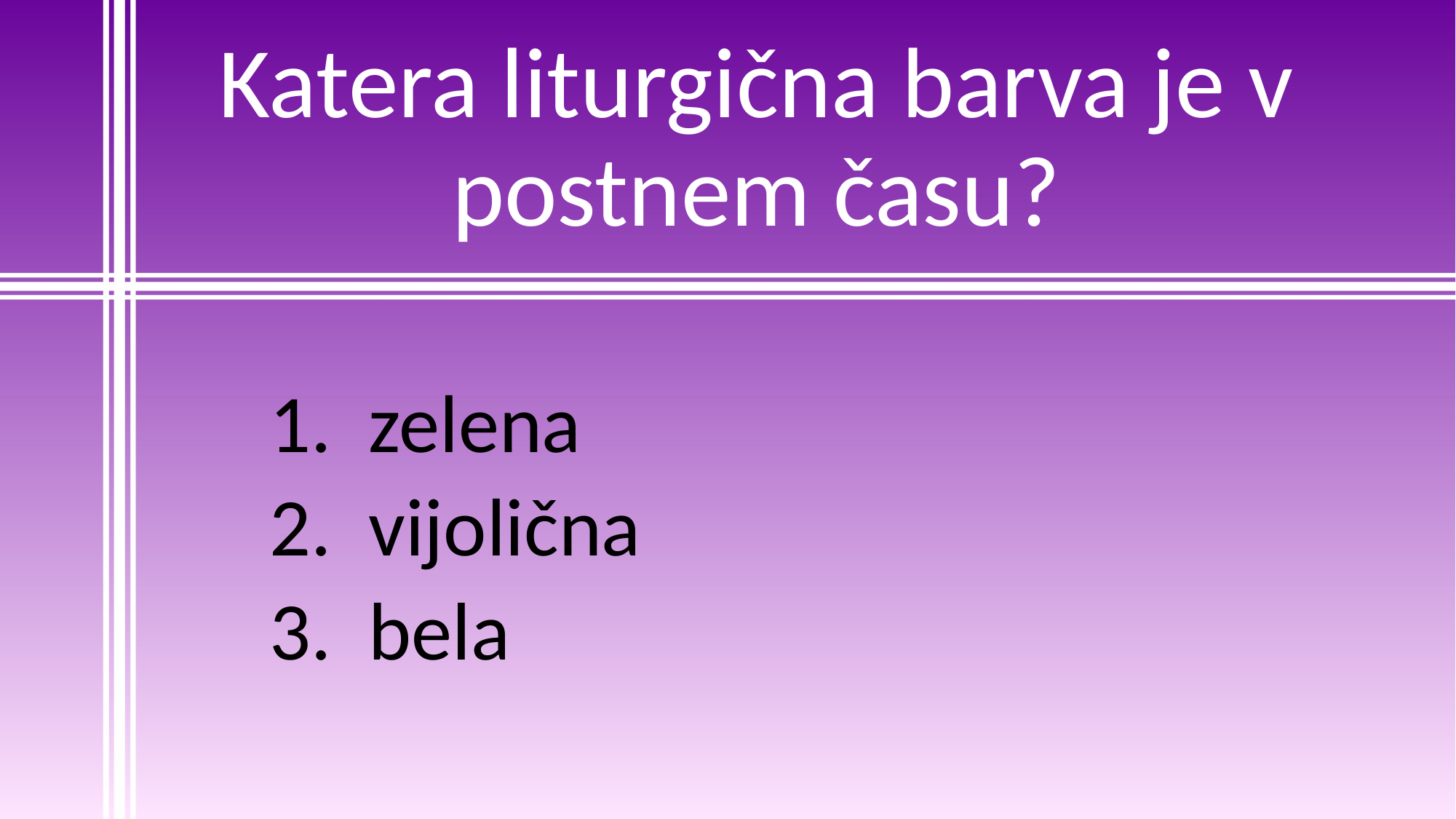

# Katera liturgična barva je v postnem času?
1.  zelena
2.  vijolična
3.  bela